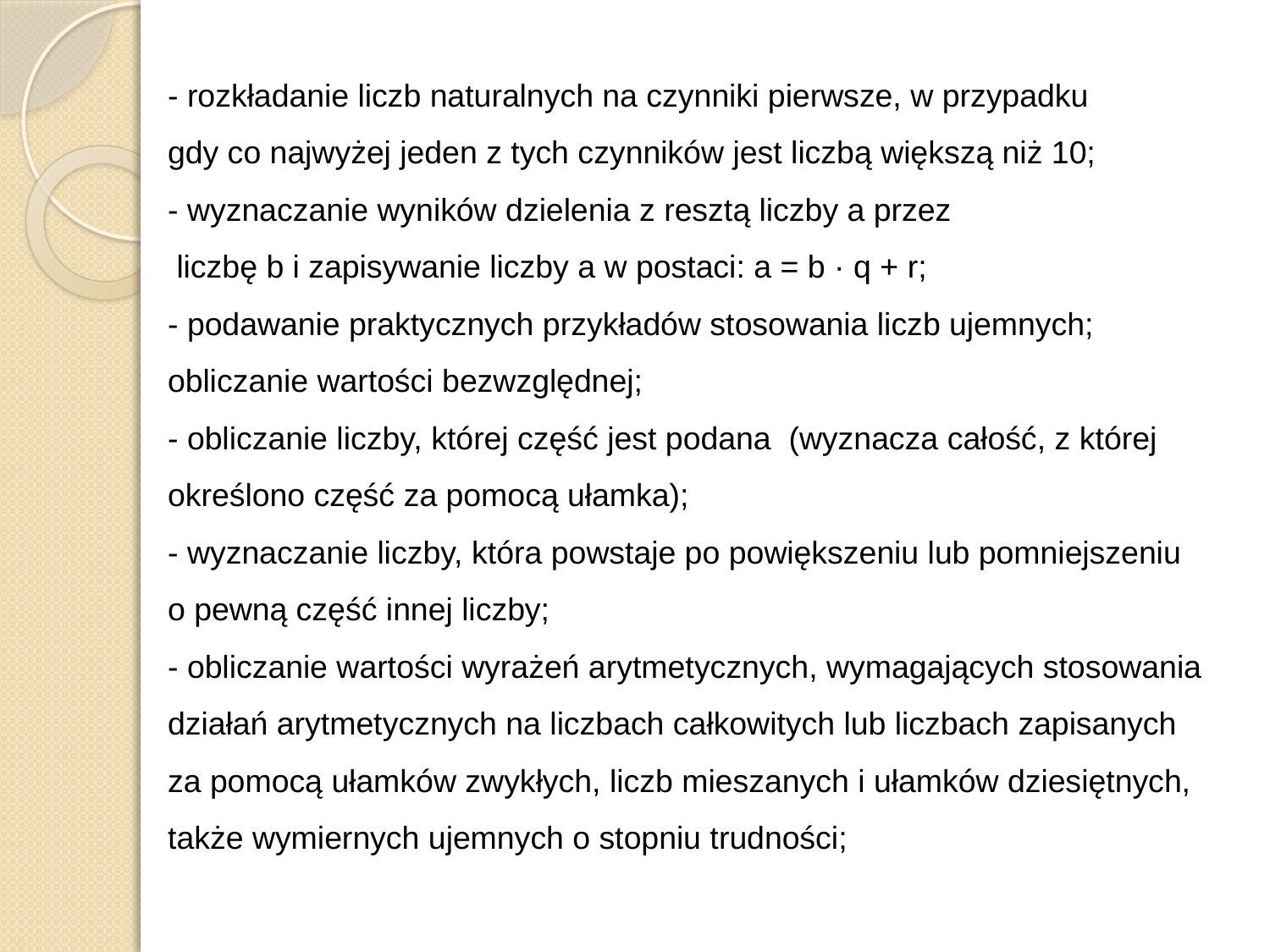

- rozkładanie liczb naturalnych na czynniki pierwsze, w przypadku
gdy co najwyżej jeden z tych czynników jest liczbą większą niż 10;
- wyznaczanie wyników dzielenia z resztą liczby a przez
 liczbę b i zapisywanie liczby a w postaci: a = b · q + r;
- podawanie praktycznych przykładów stosowania liczb ujemnych;
obliczanie wartości bezwzględnej;
- obliczanie liczby, której część jest podana  (wyznacza całość, z której
określono część za pomocą ułamka);
- wyznaczanie liczby, która powstaje po powiększeniu lub pomniejszeniu
o pewną część innej liczby;
- obliczanie wartości wyrażeń arytmetycznych, wymagających stosowania
działań arytmetycznych na liczbach całkowitych lub liczbach zapisanych
za pomocą ułamków zwykłych, liczb mieszanych i ułamków dziesiętnych,
także wymiernych ujemnych o stopniu trudności;